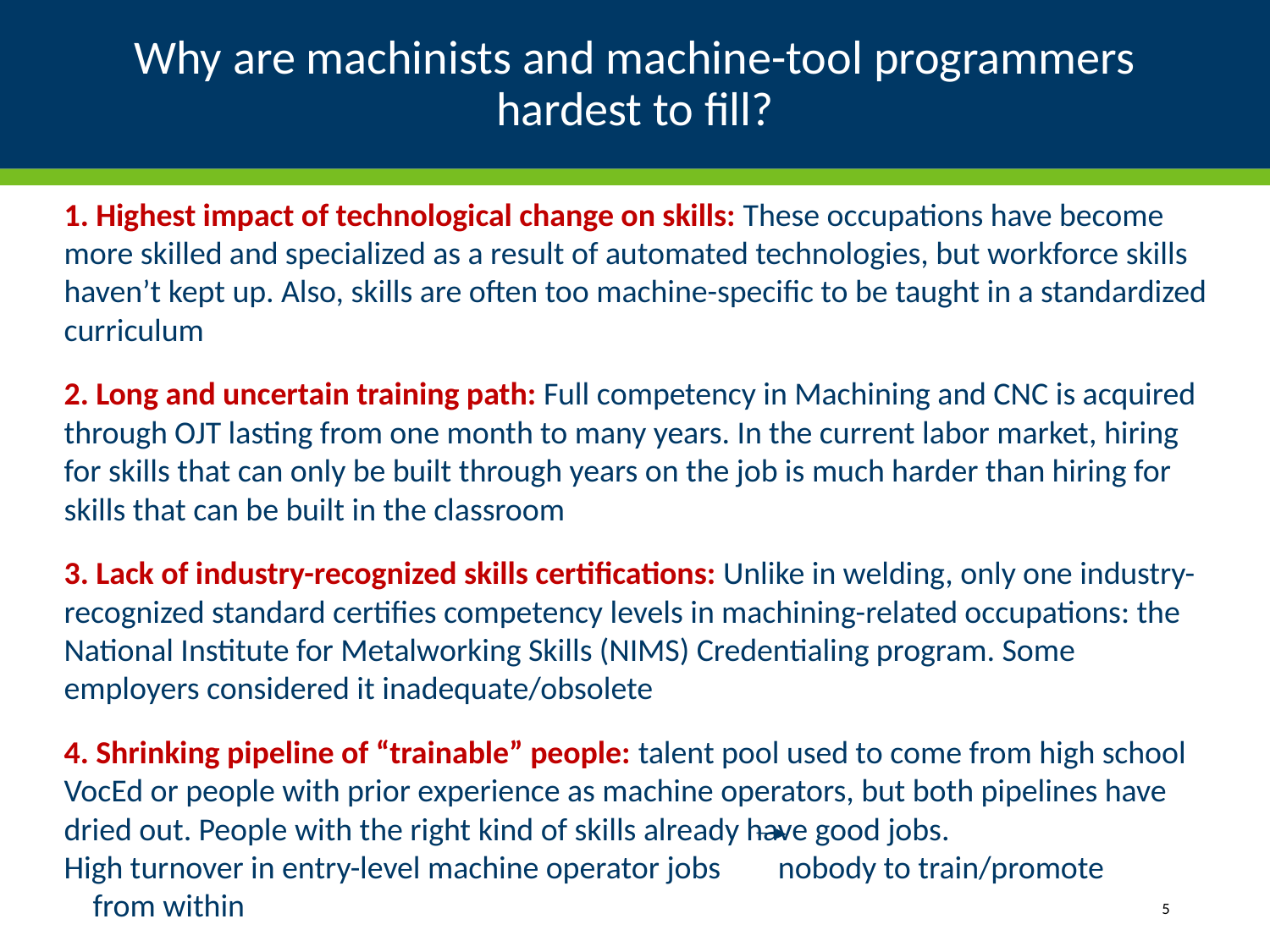

# Why are machinists and machine-tool programmers hardest to fill?
1. Highest impact of technological change on skills: These occupations have become more skilled and specialized as a result of automated technologies, but workforce skills haven’t kept up. Also, skills are often too machine-specific to be taught in a standardized curriculum
2. Long and uncertain training path: Full competency in Machining and CNC is acquired through OJT lasting from one month to many years. In the current labor market, hiring for skills that can only be built through years on the job is much harder than hiring for skills that can be built in the classroom
3. Lack of industry-recognized skills certifications: Unlike in welding, only one industry-recognized standard certifies competency levels in machining-related occupations: the National Institute for Metalworking Skills (NIMS) Credentialing program. Some employers considered it inadequate/obsolete
4. Shrinking pipeline of “trainable” people: talent pool used to come from high school VocEd or people with prior experience as machine operators, but both pipelines have dried out. People with the right kind of skills already have good jobs.
High turnover in entry-level machine operator jobs        nobody to train/promote 								          from within

5